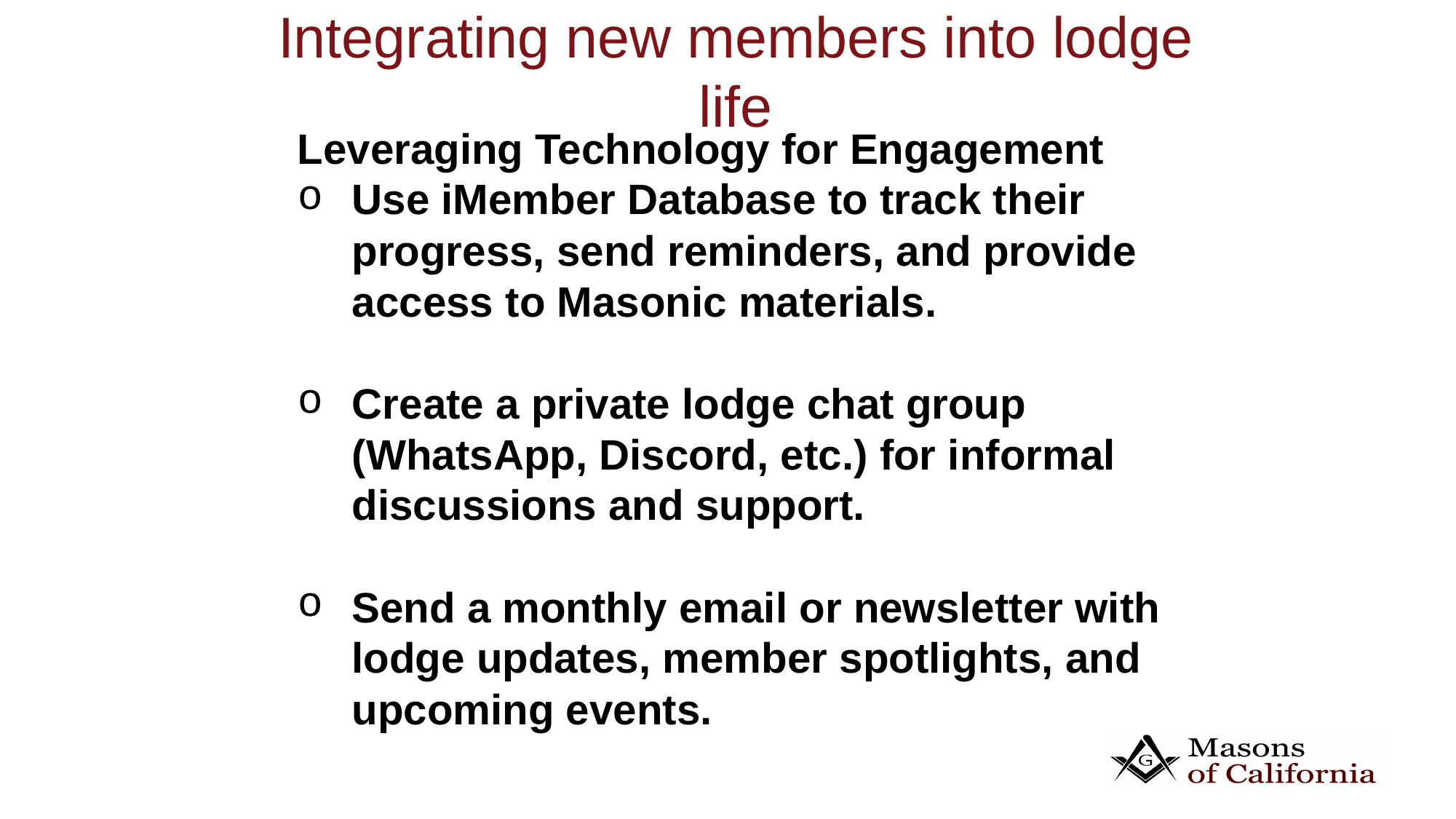

# Integrating new members into lodge life
Leveraging Technology for Engagement
Use iMember Database to track their progress, send reminders, and provide access to Masonic materials.

Create a private lodge chat group (WhatsApp, Discord, etc.) for informal discussions and support.

Send a monthly email or newsletter with lodge updates, member spotlights, and upcoming events.